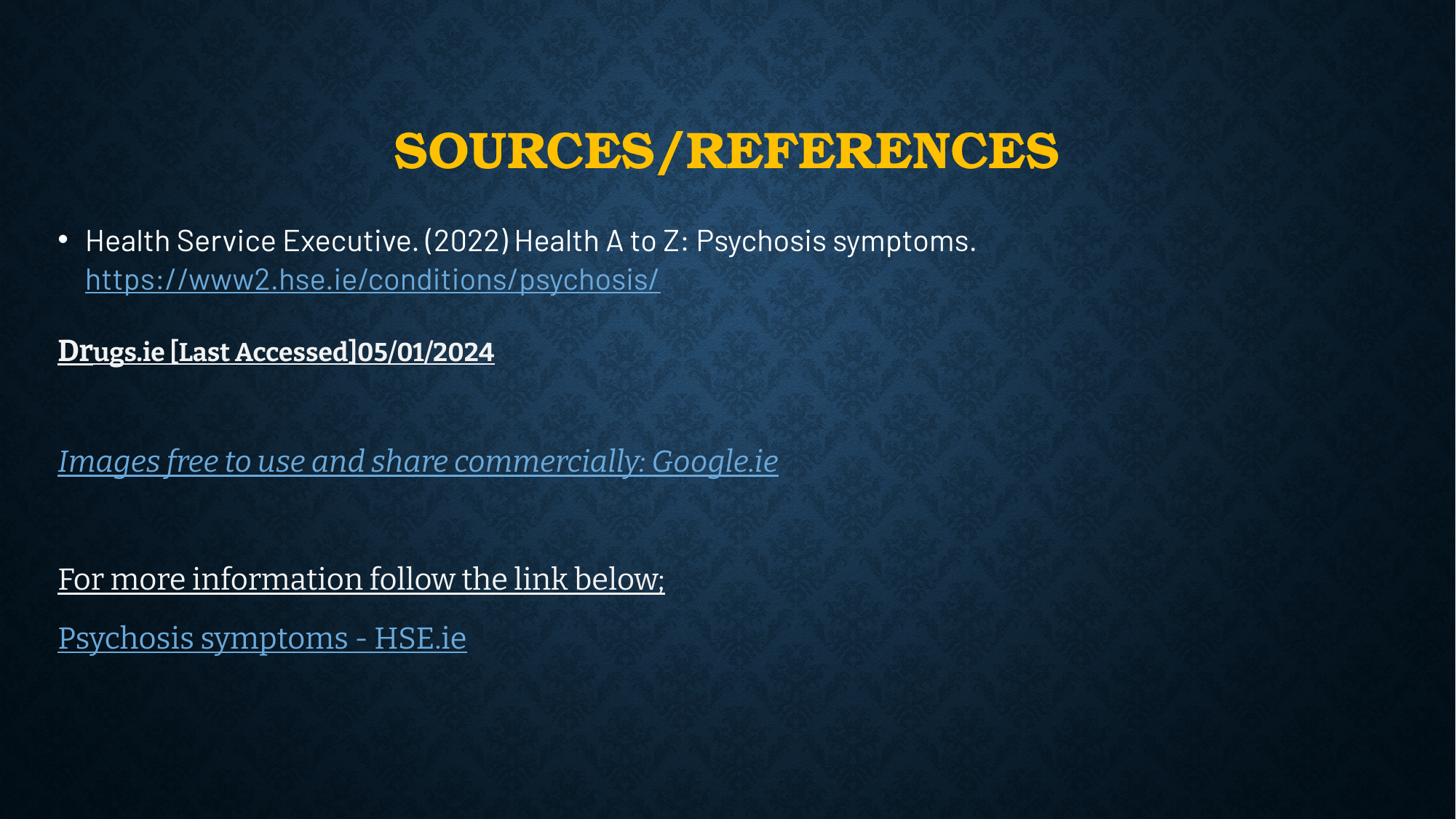

# Sources/references
Health Service Executive. (2022) Health A to Z: Psychosis symptoms.  https://www2.hse.ie/conditions/psychosis/
Drugs.ie [Last Accessed]05/01/2024

Images free to use and share commercially: Google.ie

For more information follow the link below;
Psychosis symptoms - HSE.ie